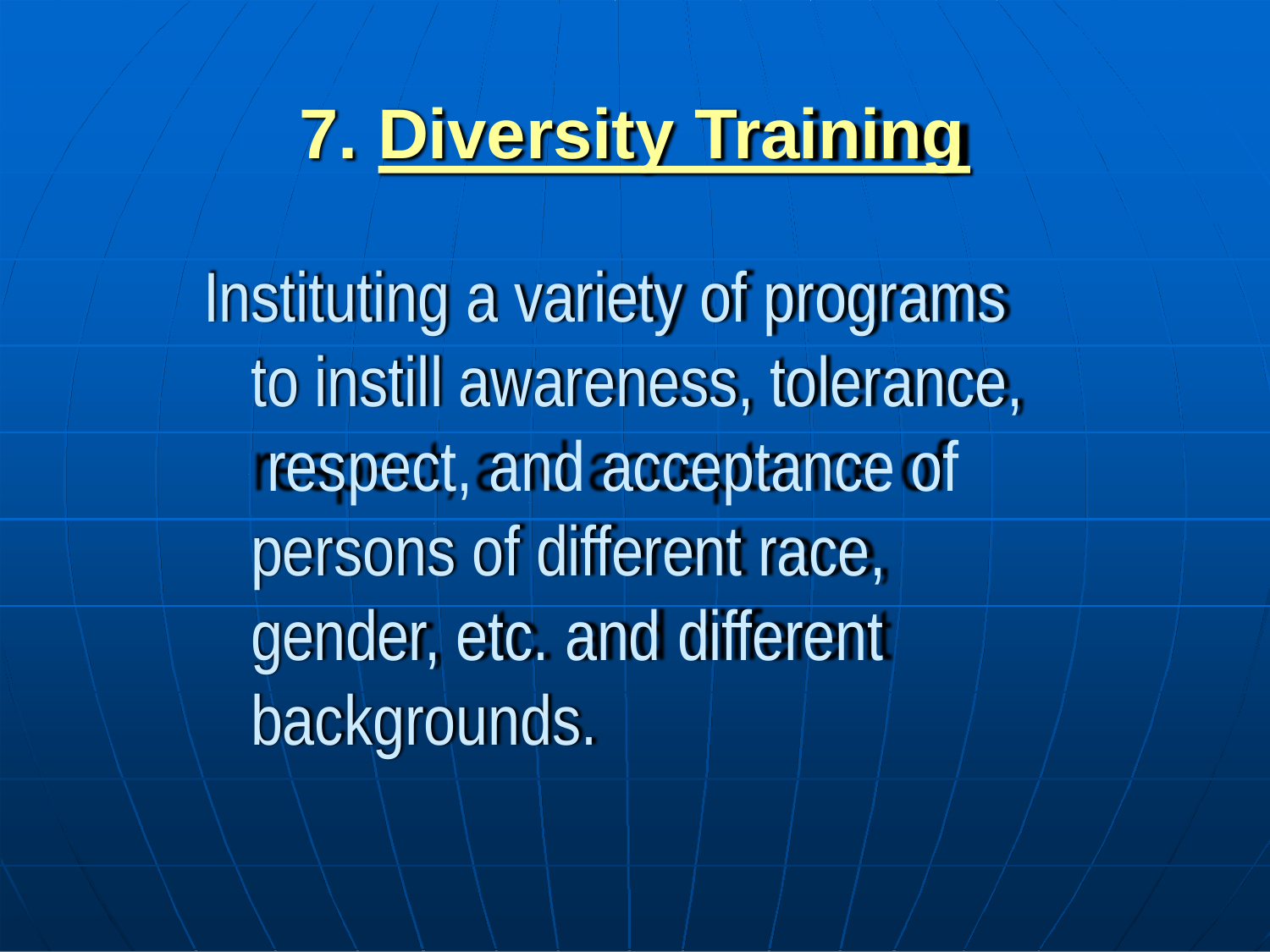

7. Diversity Training

Instituting a variety of programs  to instill awareness, tolerance,  respect, and acceptance of  persons of different race,  gender, etc. and different  backgrounds.